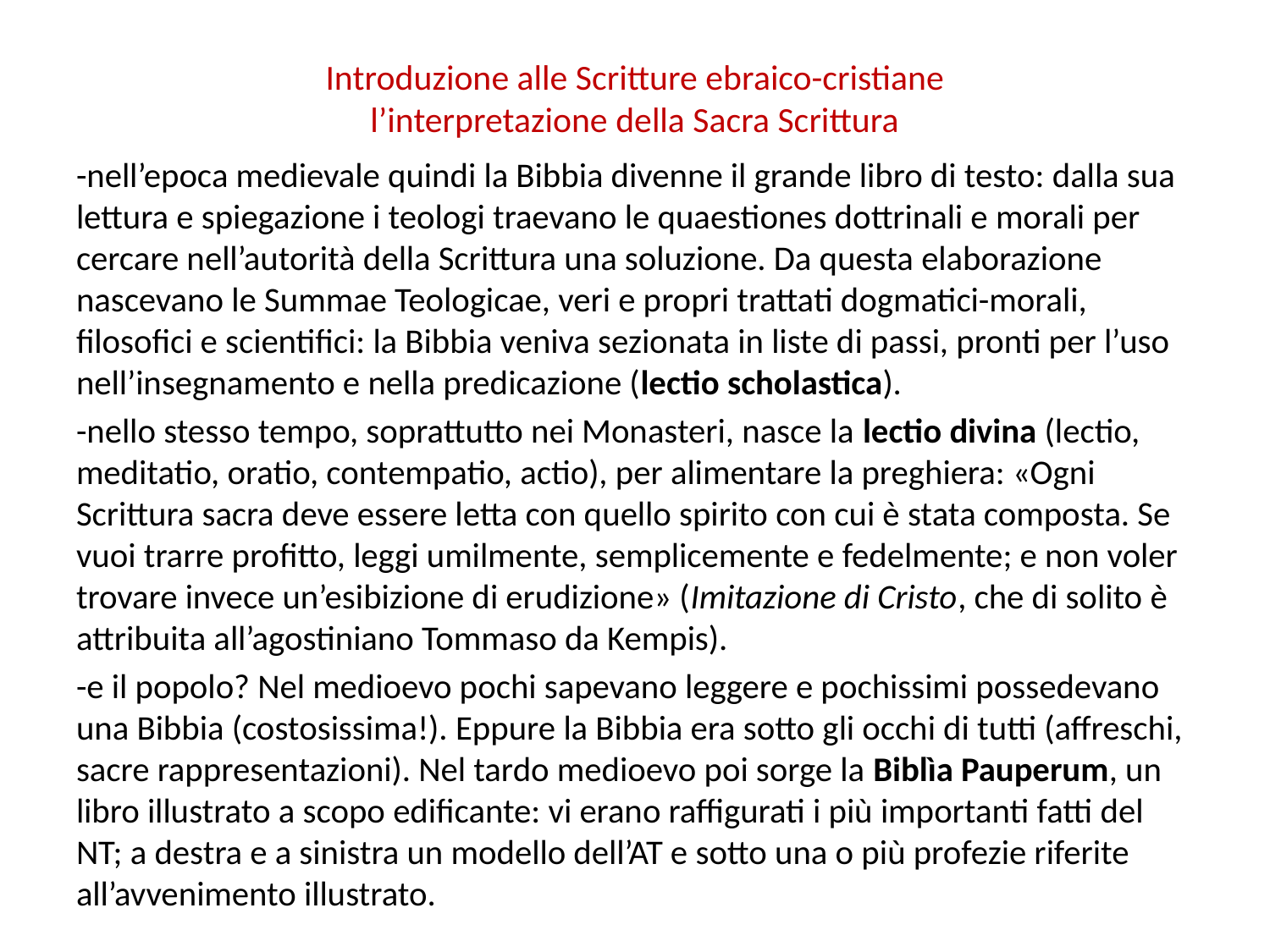

# Introduzione alle Scritture ebraico-cristiane l’interpretazione della Sacra Scrittura
-nell’epoca medievale quindi la Bibbia divenne il grande libro di testo: dalla sua lettura e spiegazione i teologi traevano le quaestiones dottrinali e morali per cercare nell’autorità della Scrittura una soluzione. Da questa elaborazione nascevano le Summae Teologicae, veri e propri trattati dogmatici-morali, filosofici e scientifici: la Bibbia veniva sezionata in liste di passi, pronti per l’uso nell’insegnamento e nella predicazione (lectio scholastica).
-nello stesso tempo, soprattutto nei Monasteri, nasce la lectio divina (lectio, meditatio, oratio, contempatio, actio), per alimentare la preghiera: «Ogni Scrittura sacra deve essere letta con quello spirito con cui è stata composta. Se vuoi trarre profitto, leggi umilmente, semplicemente e fedelmente; e non voler trovare invece un’esibizione di erudizione» (Imitazione di Cristo, che di solito è attribuita all’agostiniano Tommaso da Kempis).
-e il popolo? Nel medioevo pochi sapevano leggere e pochissimi possedevano una Bibbia (costosissima!). Eppure la Bibbia era sotto gli occhi di tutti (affreschi, sacre rappresentazioni). Nel tardo medioevo poi sorge la Biblìa Pauperum, un libro illustrato a scopo edificante: vi erano raffigurati i più importanti fatti del NT; a destra e a sinistra un modello dell’AT e sotto una o più profezie riferite all’avvenimento illustrato.